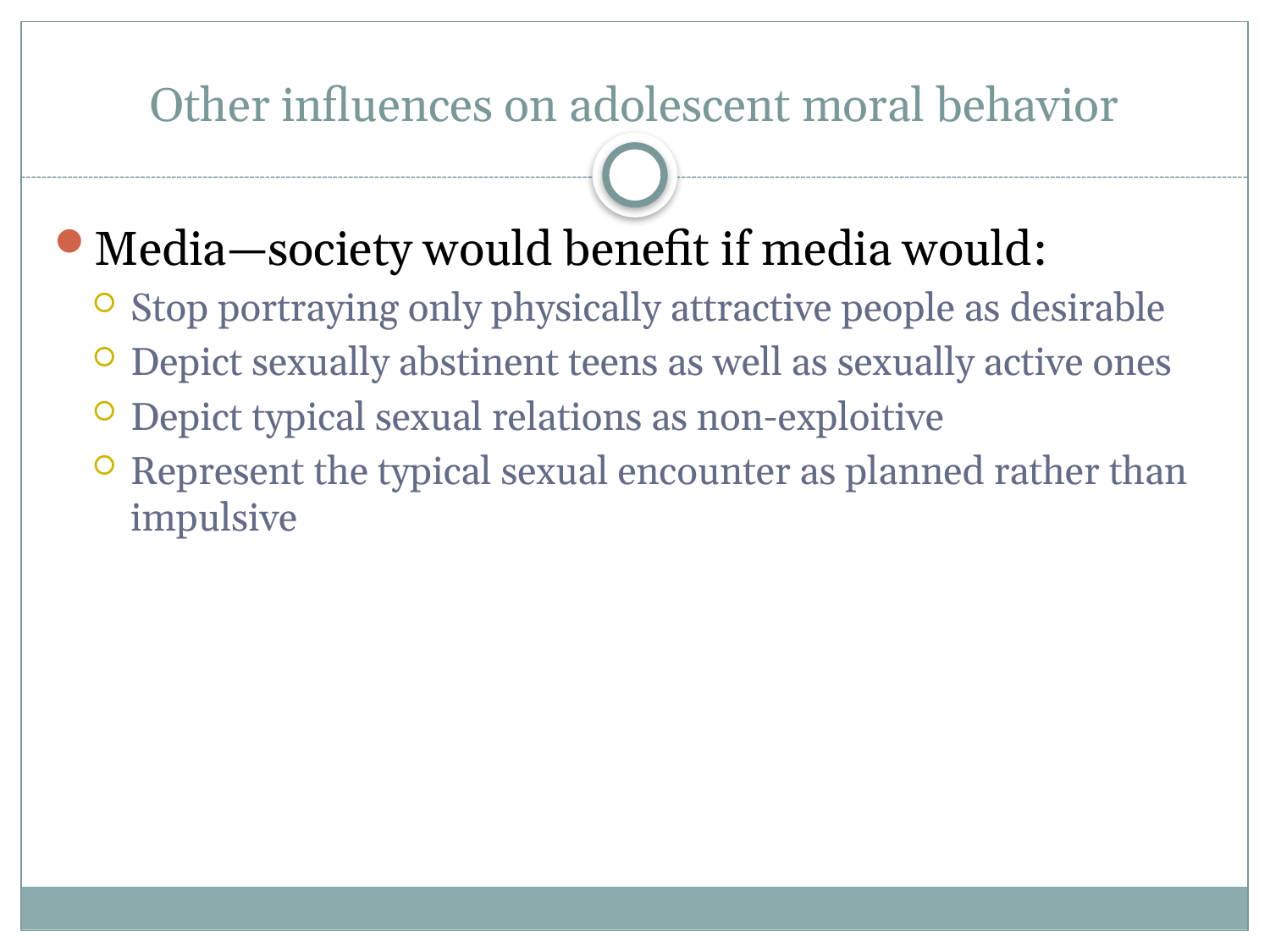

# Other influences on adolescent moral behavior
Media—society would benefit if media would:
Stop portraying only physically attractive people as desirable
Depict sexually abstinent teens as well as sexually active ones
Depict typical sexual relations as non-exploitive
Represent the typical sexual encounter as planned rather than impulsive